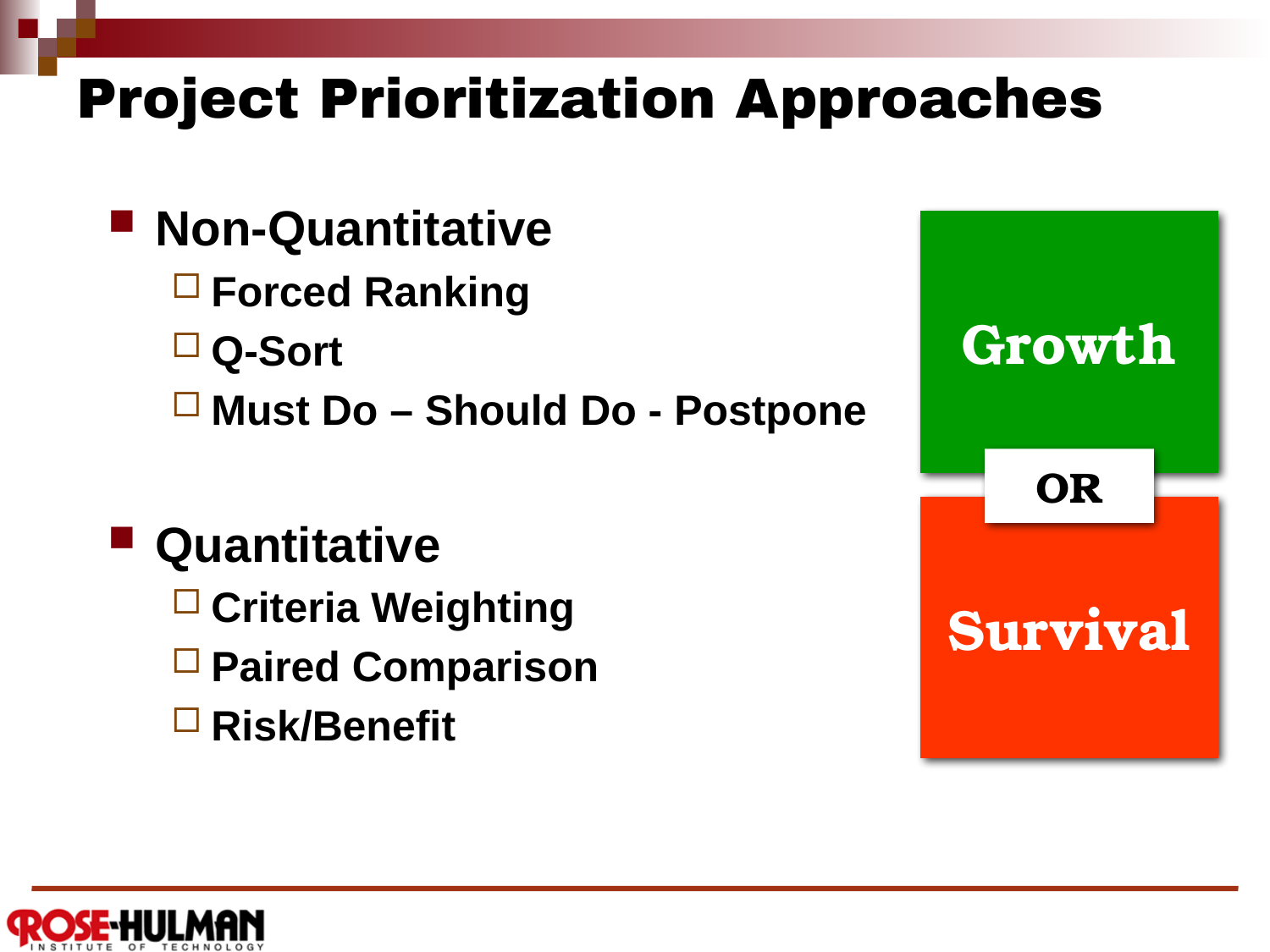

# Project Prioritization Approaches
Non-Quantitative
Forced Ranking
Q-Sort
Must Do – Should Do - Postpone

Quantitative
Criteria Weighting
Paired Comparison
Risk/Benefit

Growth

OR

Survival